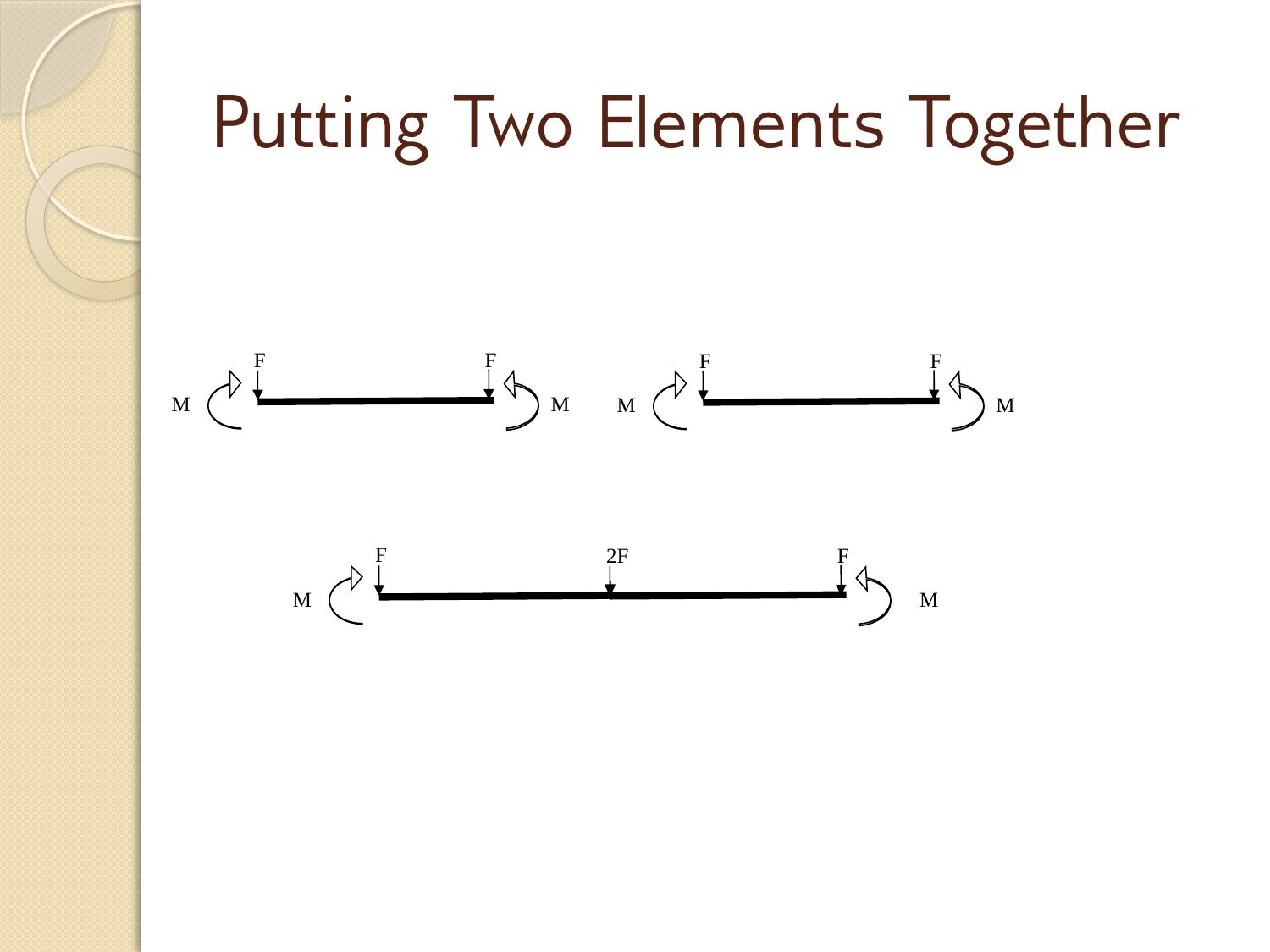

# Putting Two Elements Together

F
F
F
F

M

M
M

M

F
F
2F
F

M
M